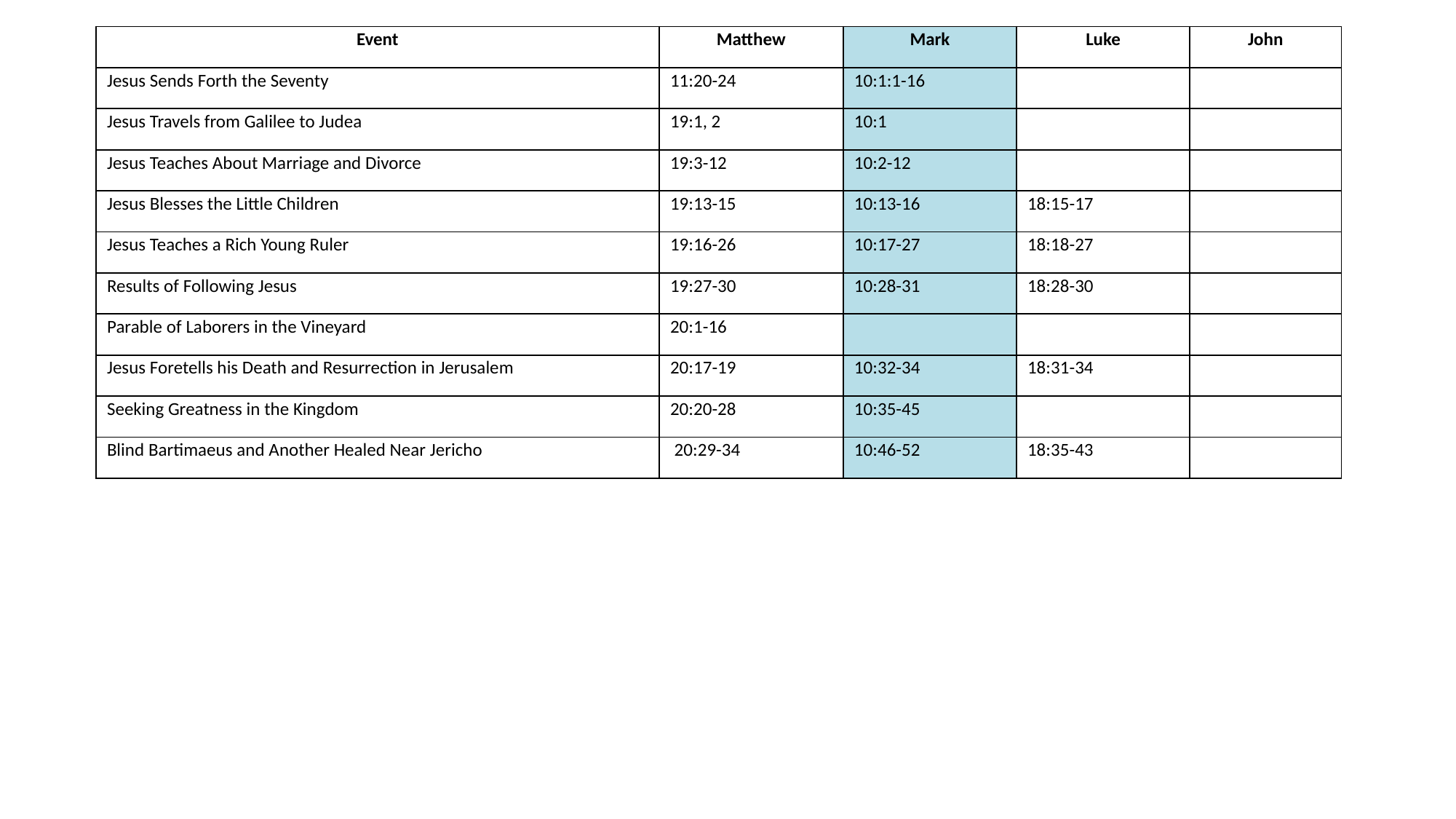

| Event | Matthew | Mark | Luke | John |
| --- | --- | --- | --- | --- |
| Jesus Sends Forth the Seventy | 11:20-24 | 10:1:1-16 |  |  |
| Jesus Travels from Galilee to Judea | 19:1, 2 | 10:1 |  |  |
| Jesus Teaches About Marriage and Divorce | 19:3-12 | 10:2-12 |  |  |
| Jesus Blesses the Little Children | 19:13-15 | 10:13-16 | 18:15-17 |  |
| Jesus Teaches a Rich Young Ruler | 19:16-26 | 10:17-27 | 18:18-27 |  |
| Results of Following Jesus | 19:27-30 | 10:28-31 | 18:28-30 |  |
| Parable of Laborers in the Vineyard | 20:1-16 |  |  |  |
| Jesus Foretells his Death and Resurrection in Jerusalem | 20:17-19 | 10:32-34 | 18:31-34 |  |
| Seeking Greatness in the Kingdom | 20:20-28 | 10:35-45 |  |  |
| Blind Bartimaeus and Another Healed Near Jericho | 20:29-34 | 10:46-52 | 18:35-43 |  |